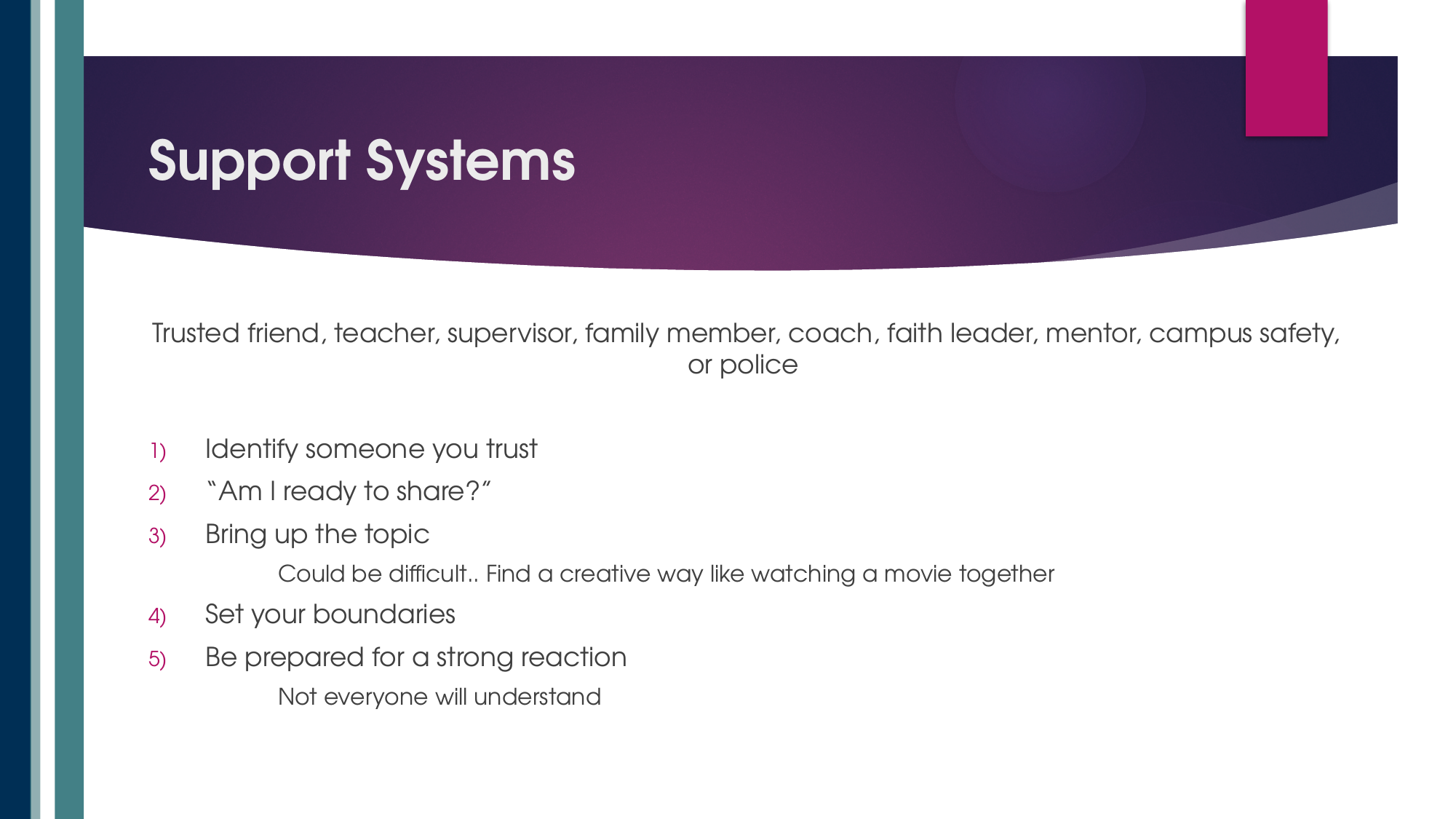

# Support Systems
Trusted friend, teacher, supervisor, family member, coach, faith leader, mentor, campus safety, or police

Identify someone you trust
“Am I ready to share?”
Bring up the topic
       	Could be difficult.. Find a creative way like watching a movie together
Set your boundaries
Be prepared for a strong reaction
 	Not everyone will understand